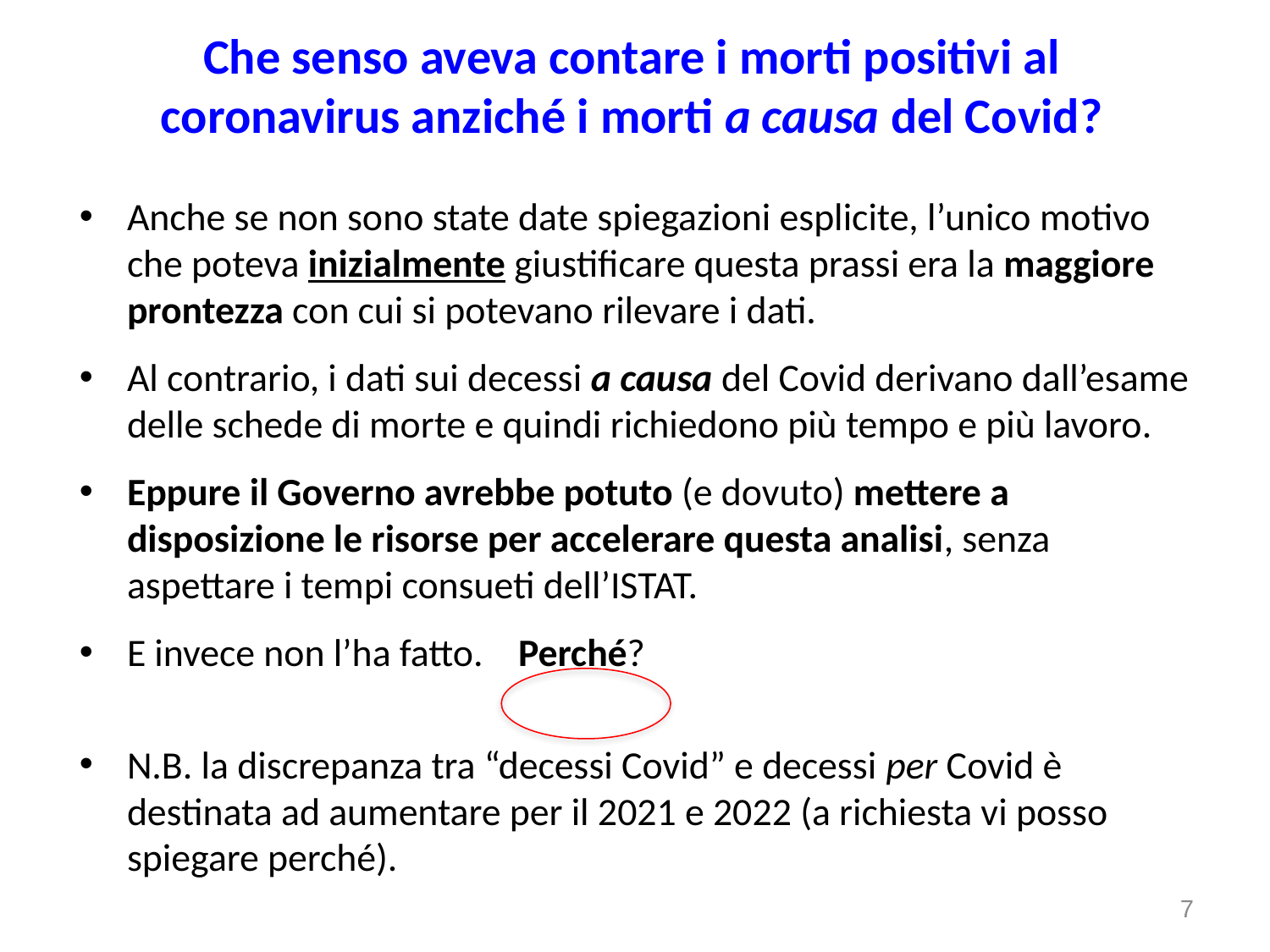

Che senso aveva contare i morti positivi al coronavirus anziché i morti a causa del Covid?
Anche se non sono state date spiegazioni esplicite, l’unico motivo che poteva inizialmente giustificare questa prassi era la maggiore prontezza con cui si potevano rilevare i dati.
Al contrario, i dati sui decessi a causa del Covid derivano dall’esame delle schede di morte e quindi richiedono più tempo e più lavoro.
Eppure il Governo avrebbe potuto (e dovuto) mettere a disposizione le risorse per accelerare questa analisi, senza aspettare i tempi consueti dell’ISTAT.
E invece non l’ha fatto.    Perché?

N.B. la discrepanza tra “decessi Covid” e decessi per Covid è destinata ad aumentare per il 2021 e 2022 (a richiesta vi posso spiegare perché).

7